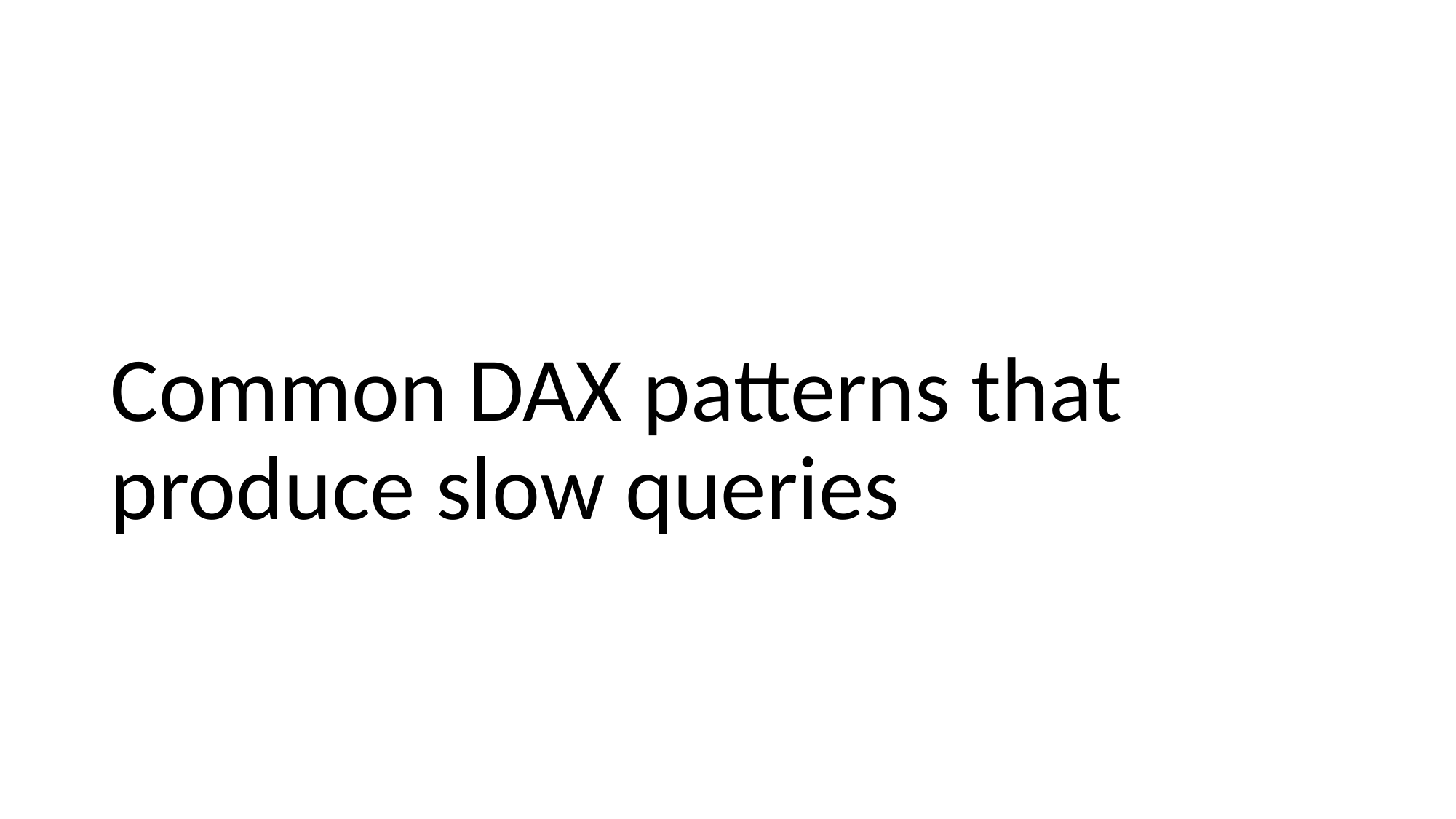

# Common DAX patterns that produce slow queries